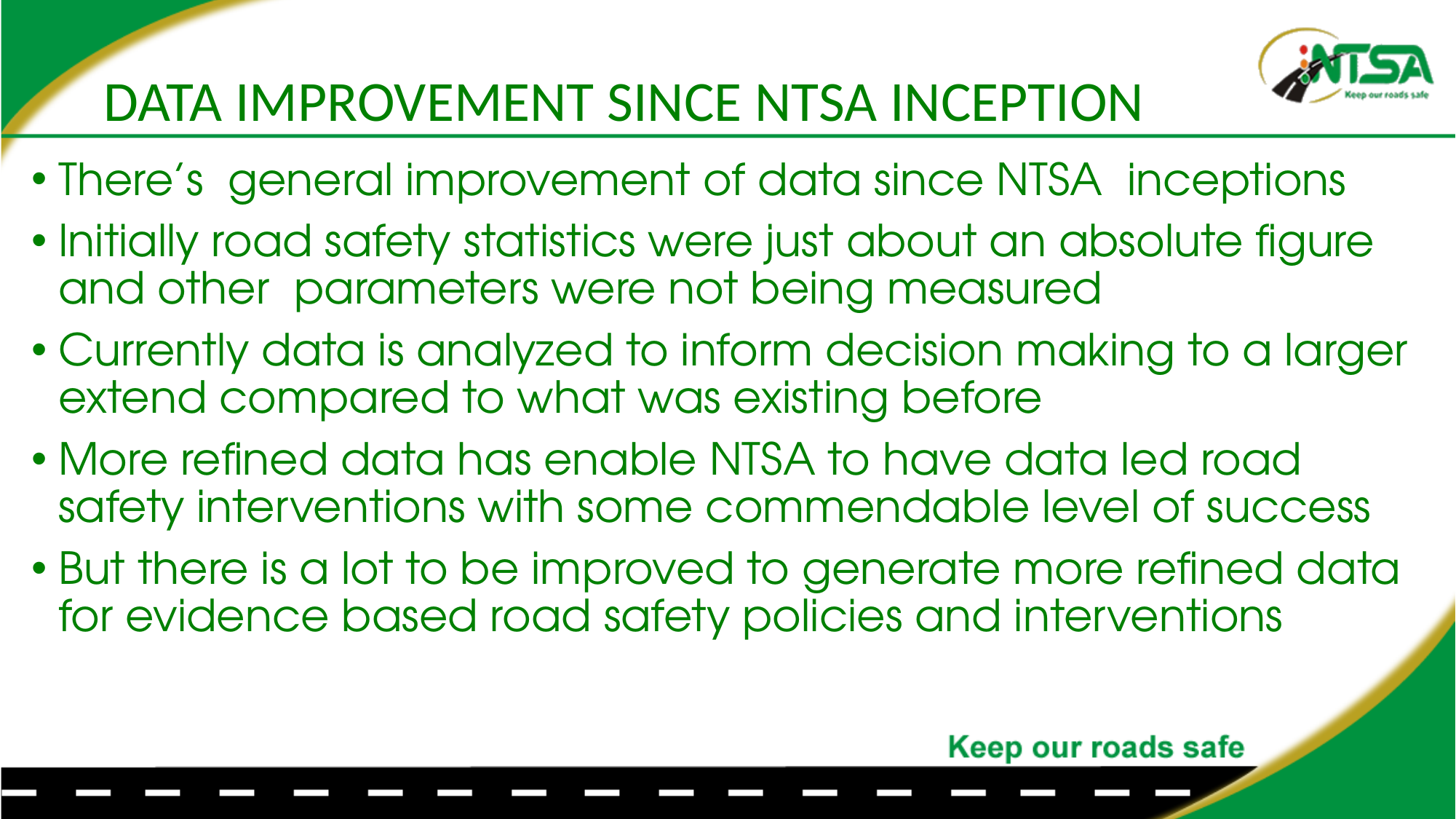

# DATA IMPROVEMENT SINCE NTSA INCEPTION
There’s  general improvement of data since NTSA  inceptions
Initially road safety statistics were just about an absolute figure  and other  parameters were not being measured
Currently data is analyzed to inform decision making to a larger extend compared to what was existing before
More refined data has enable NTSA to have data led road safety interventions with some commendable level of success
But there is a lot to be improved to generate more refined data for evidence based road safety policies and interventions